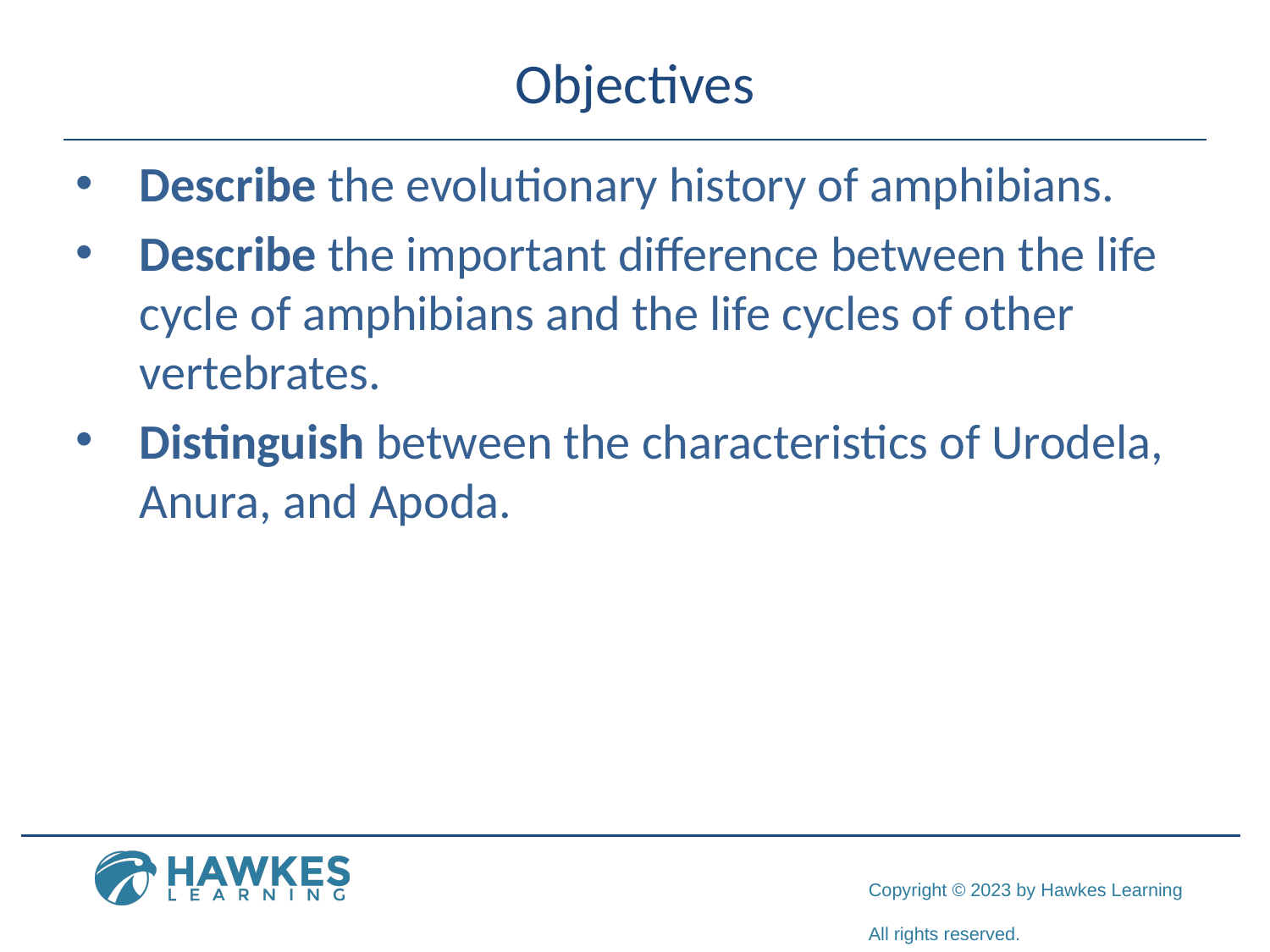

# Objectives
Describe the evolutionary history of amphibians.
Describe the important difference between the life cycle of amphibians and the life cycles of other vertebrates.
Distinguish between the characteristics of Urodela, Anura, and Apoda.